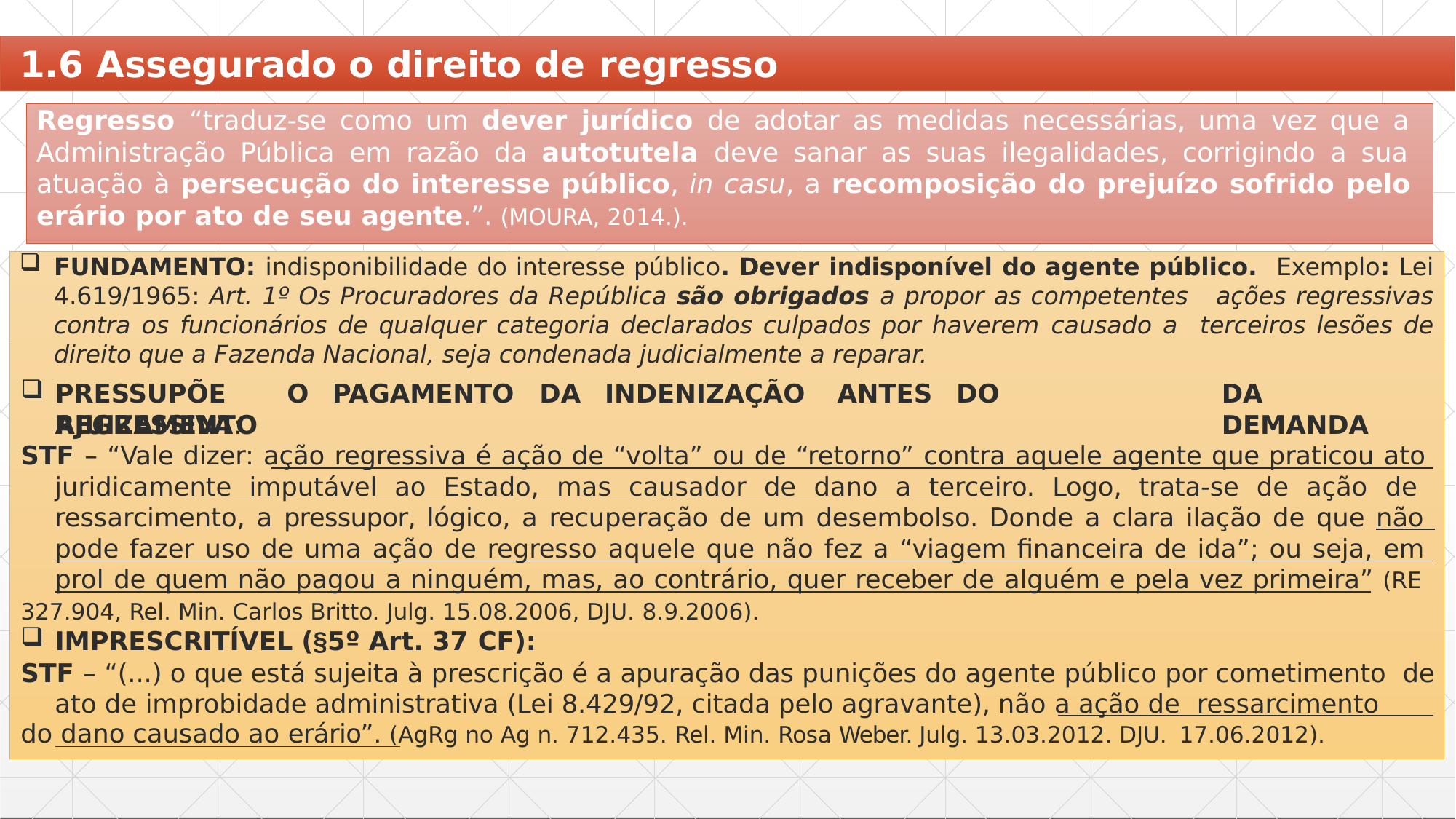

# 1.6 Assegurado o direito de regresso

Regresso “traduz-se como um dever jurídico de adotar as medidas necessárias, uma vez que a  Administração Pública em razão da autotutela deve sanar as suas ilegalidades, corrigindo a sua  atuação à persecução do interesse público, in casu, a recomposição do prejuízo sofrido pelo  erário por ato de seu agente.”. (MOURA, 2014.).
FUNDAMENTO: indisponibilidade do interesse público. Dever indisponível do agente público.  Exemplo: Lei 4.619/1965: Art. 1º Os Procuradores da República são obrigados a propor as competentes  ações regressivas contra os funcionários de qualquer categoria declarados culpados por haverem causado a  terceiros lesões de direito que a Fazenda Nacional, seja condenada judicialmente a reparar.

PRESSUPÕE	O	PAGAMENTO	DA	INDENIZAÇÃO	ANTES	DO	AJUIZAMENTO
DA	DEMANDA
REGRESSIVA:
STF – “Vale dizer: ação regressiva é ação de “volta” ou de “retorno” contra aquele agente que praticou ato  juridicamente imputável ao Estado, mas causador de dano a terceiro. Logo, trata-se de ação de  ressarcimento, a pressupor, lógico, a recuperação de um desembolso. Donde a clara ilação de que não  pode fazer uso de uma ação de regresso aquele que não fez a “viagem financeira de ida”; ou seja, em  prol de quem não pagou a ninguém, mas, ao contrário, quer receber de alguém e pela vez primeira” (RE
327.904, Rel. Min. Carlos Britto. Julg. 15.08.2006, DJU. 8.9.2006).
IMPRESCRITÍVEL (§5º Art. 37 CF):
STF – “(...) o que está sujeita à prescrição é a apuração das punições do agente público por cometimento  de ato de improbidade administrativa (Lei 8.429/92, citada pelo agravante), não a ação de ressarcimento
do dano causado ao erário”. (AgRg no Ag n. 712.435. Rel. Min. Rosa Weber. Julg. 13.03.2012. DJU. 17.06.2012).